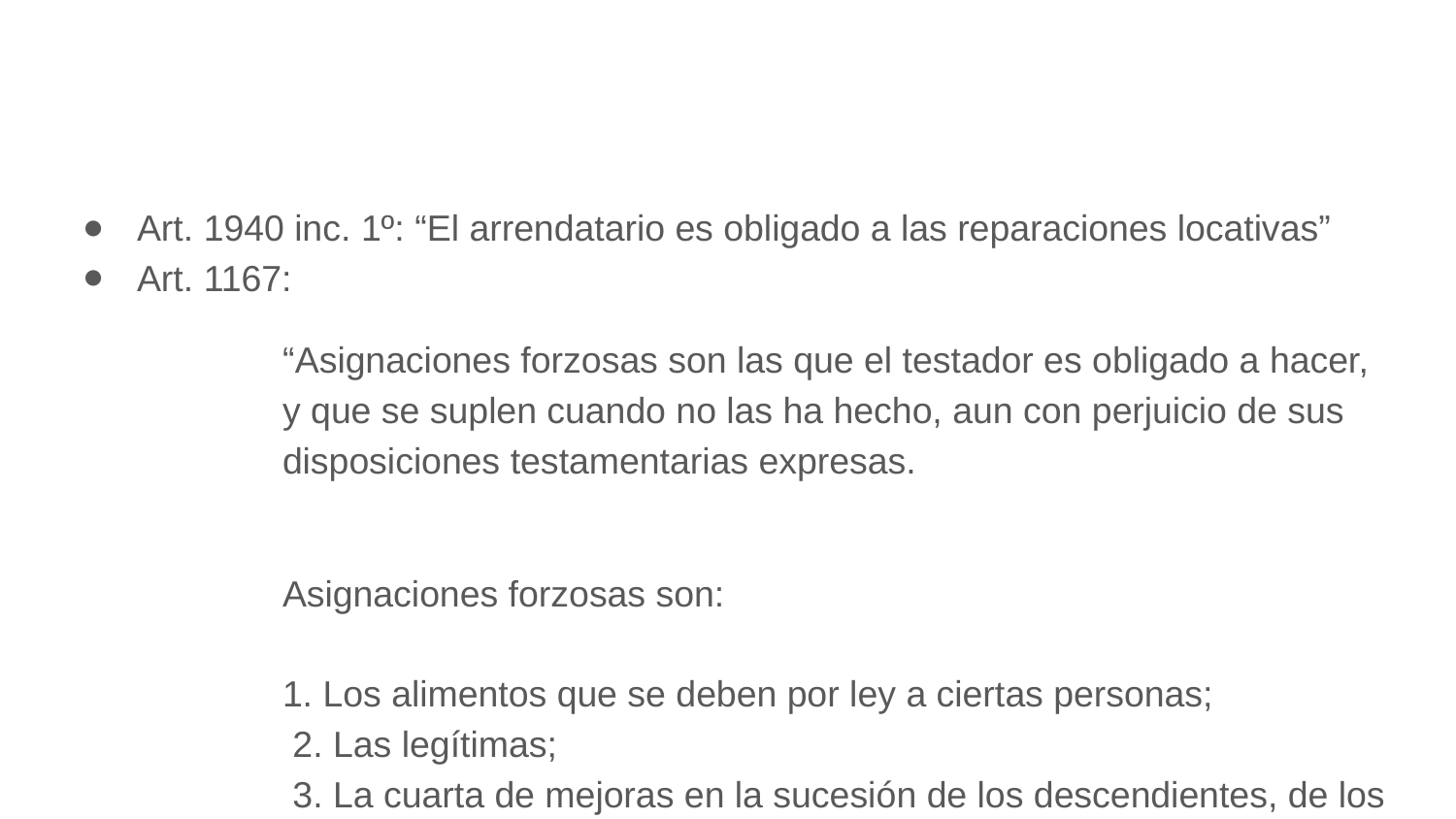

#
Art. 1940 inc. 1º: “El arrendatario es obligado a las reparaciones locativas”
Art. 1167:
“Asignaciones forzosas son las que el testador es obligado a hacer, y que se suplen cuando no las ha hecho, aun con perjuicio de sus disposiciones testamentarias expresas.
Asignaciones forzosas son:
1. Los alimentos que se deben por ley a ciertas personas;
 2. Las legítimas;
 3. La cuarta de mejoras en la sucesión de los descendientes, de los ascendientes y del cónyuge.”